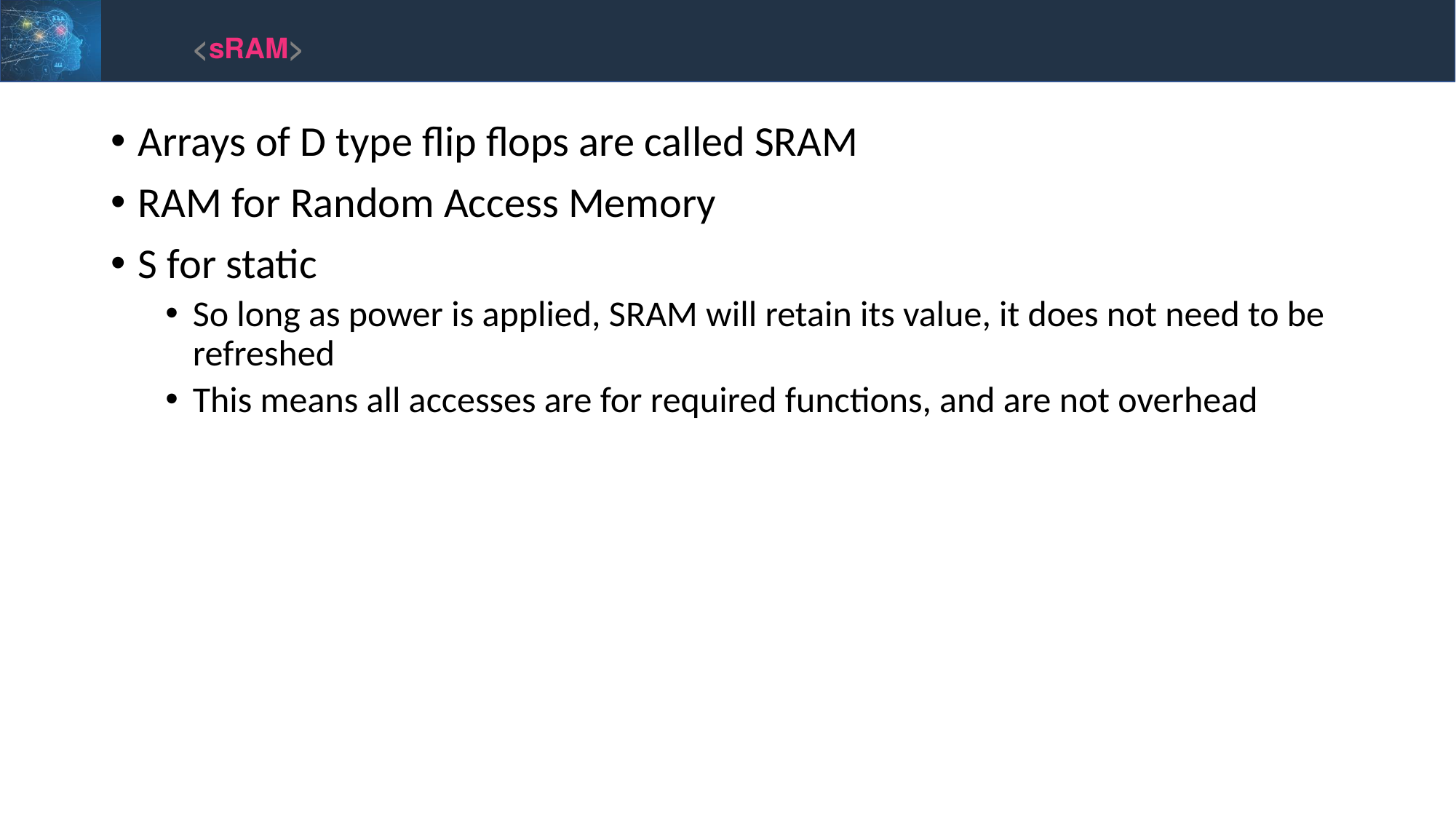

<sRAM>
Arrays of D type flip flops are called SRAM
RAM for Random Access Memory
S for static
So long as power is applied, SRAM will retain its value, it does not need to be refreshed
This means all accesses are for required functions, and are not overhead